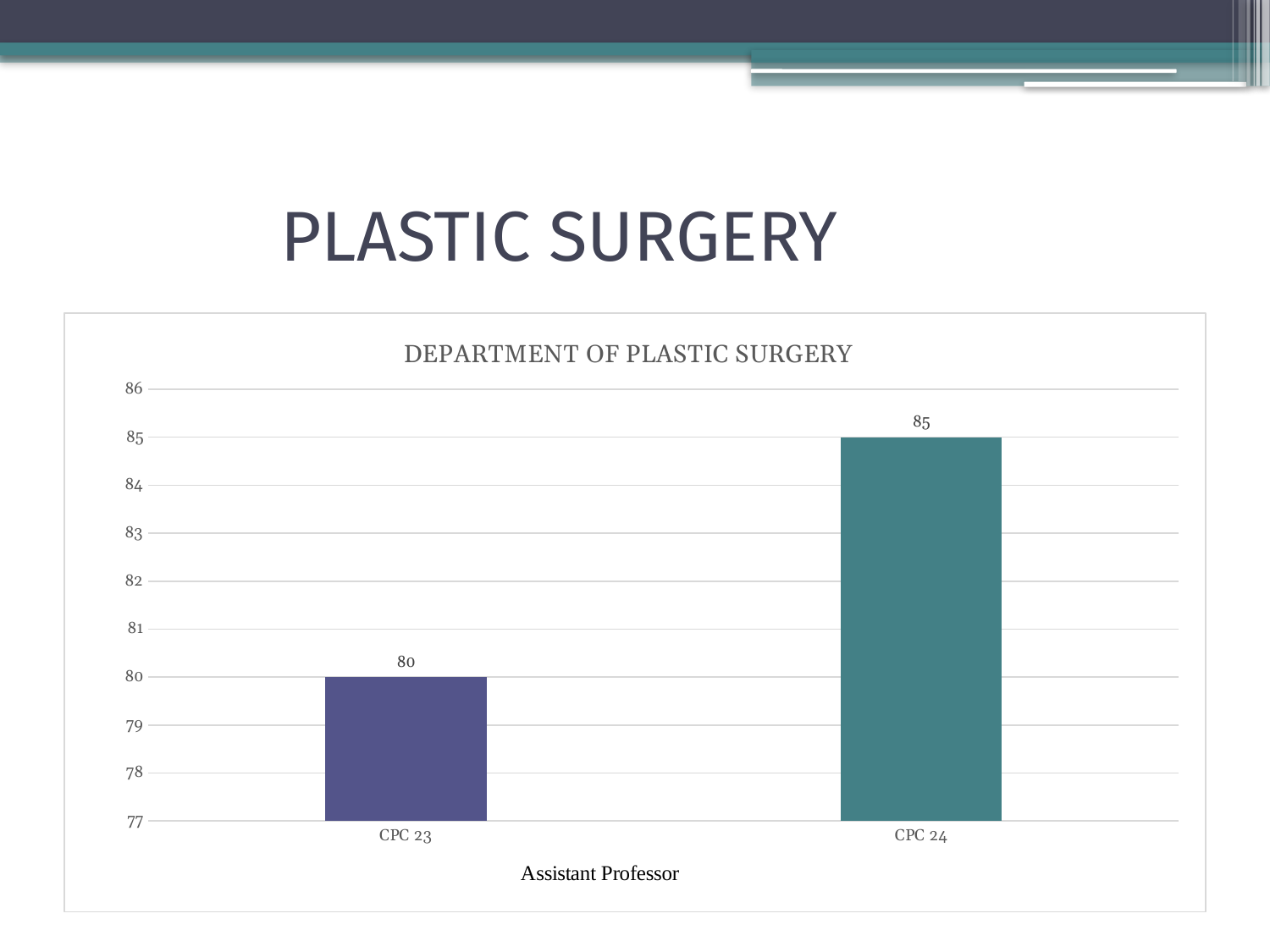

# PLASTIC SURGERY

### Chart: DEPARTMENT OF PLASTIC SURGERY

| Category | ASSISTANT PROFESSOR  |
|---|---|
| CPC 23 | 80.0 |
| CPC 24 | 85.0 |